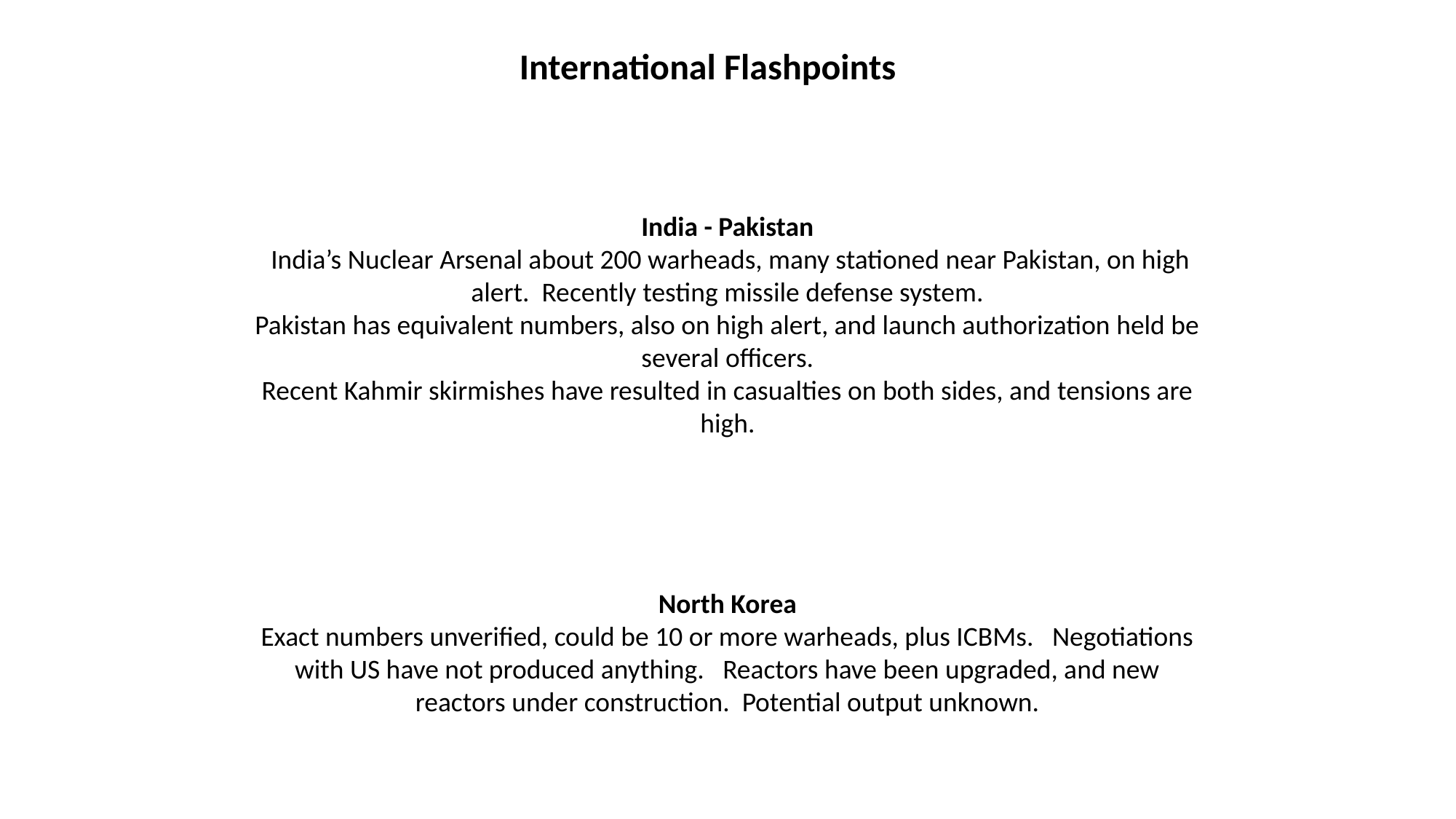

International Flashpoints
India - Pakistan
 India’s Nuclear Arsenal about 200 warheads, many stationed near Pakistan, on high alert.  Recently testing missile defense system.
Pakistan has equivalent numbers, also on high alert, and launch authorization held be several officers.
Recent Kahmir skirmishes have resulted in casualties on both sides, and tensions are high.
North Korea
Exact numbers unverified, could be 10 or more warheads, plus ICBMs.   Negotiations with US have not produced anything.   Reactors have been upgraded, and new reactors under construction.  Potential output unknown.